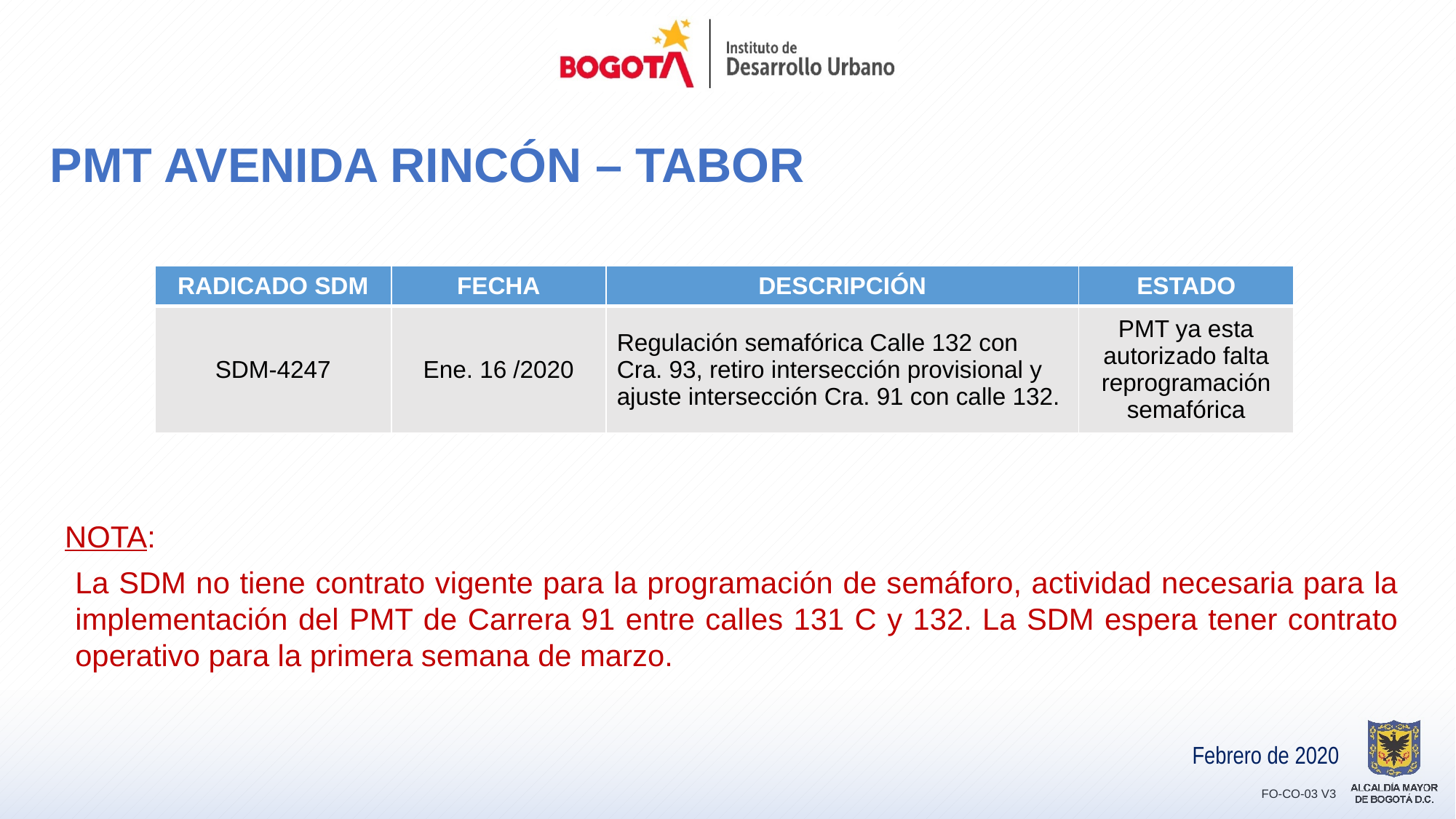

PMT Avenida Rincón – Tabor
| RADICADO SDM | FECHA | DESCRIPCIÓN | ESTADO |
| --- | --- | --- | --- |
| SDM-4247 | Ene. 16 /2020 | Regulación semafórica Calle 132 con Cra. 93, retiro intersección provisional y ajuste intersección Cra. 91 con calle 132. | PMT ya esta autorizado falta reprogramación semafórica |
NOTA:
La SDM no tiene contrato vigente para la programación de semáforo, actividad necesaria para la implementación del PMT de Carrera 91 entre calles 131 C y 132. La SDM espera tener contrato operativo para la primera semana de marzo.

Febrero de 2020